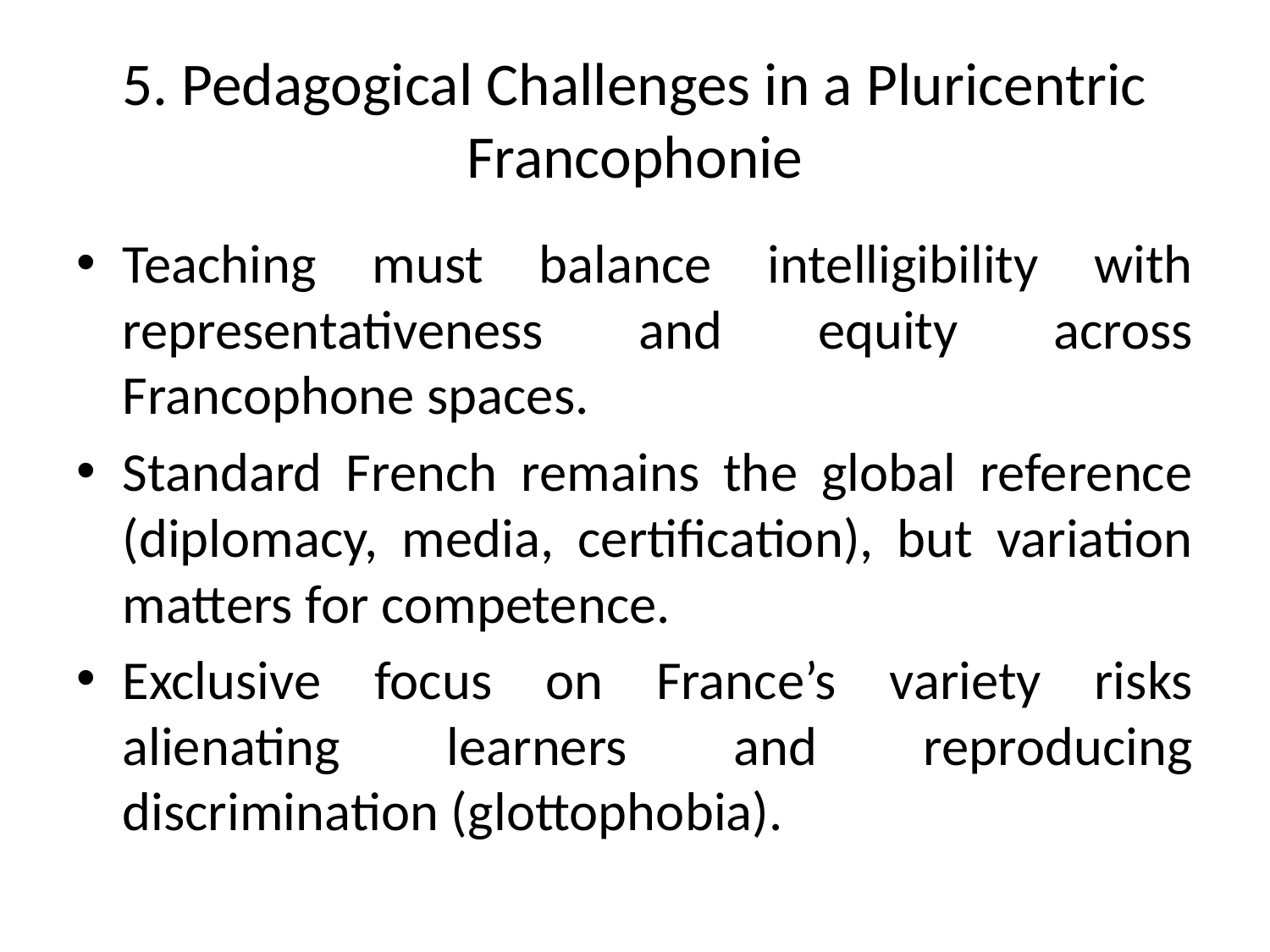

# 5. Pedagogical Challenges in a Pluricentric Francophonie
Teaching must balance intelligibility with representativeness and equity across Francophone spaces.
Standard French remains the global reference (diplomacy, media, certification), but variation matters for competence.
Exclusive focus on France’s variety risks alienating learners and reproducing discrimination (glottophobia).